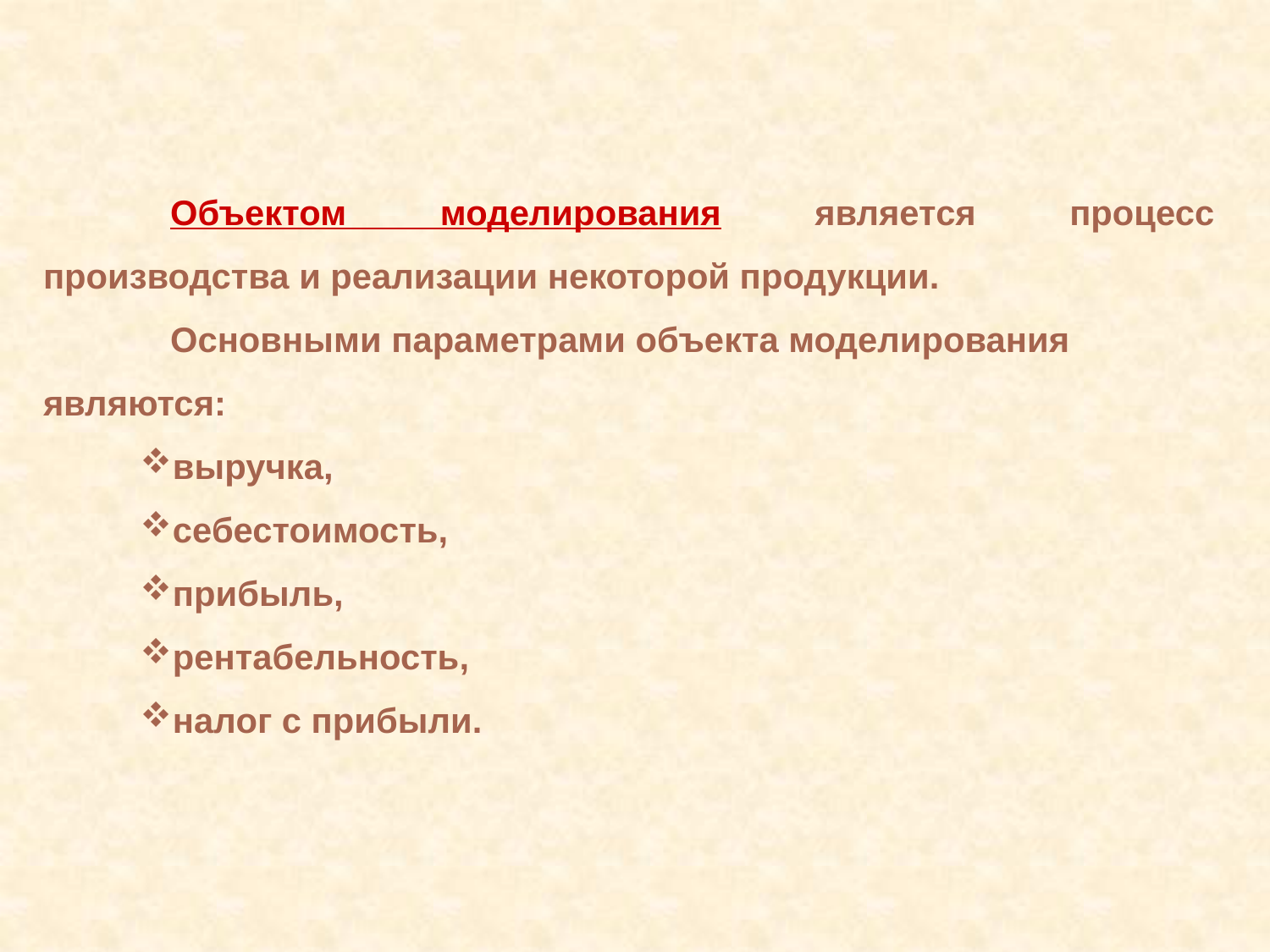

Объектом моделирования является процесс производства и реализации некоторой продукции.
	Основными параметрами объекта моделирования являются:
выручка,
себестоимость,
прибыль,
рентабельность,
налог с прибыли.